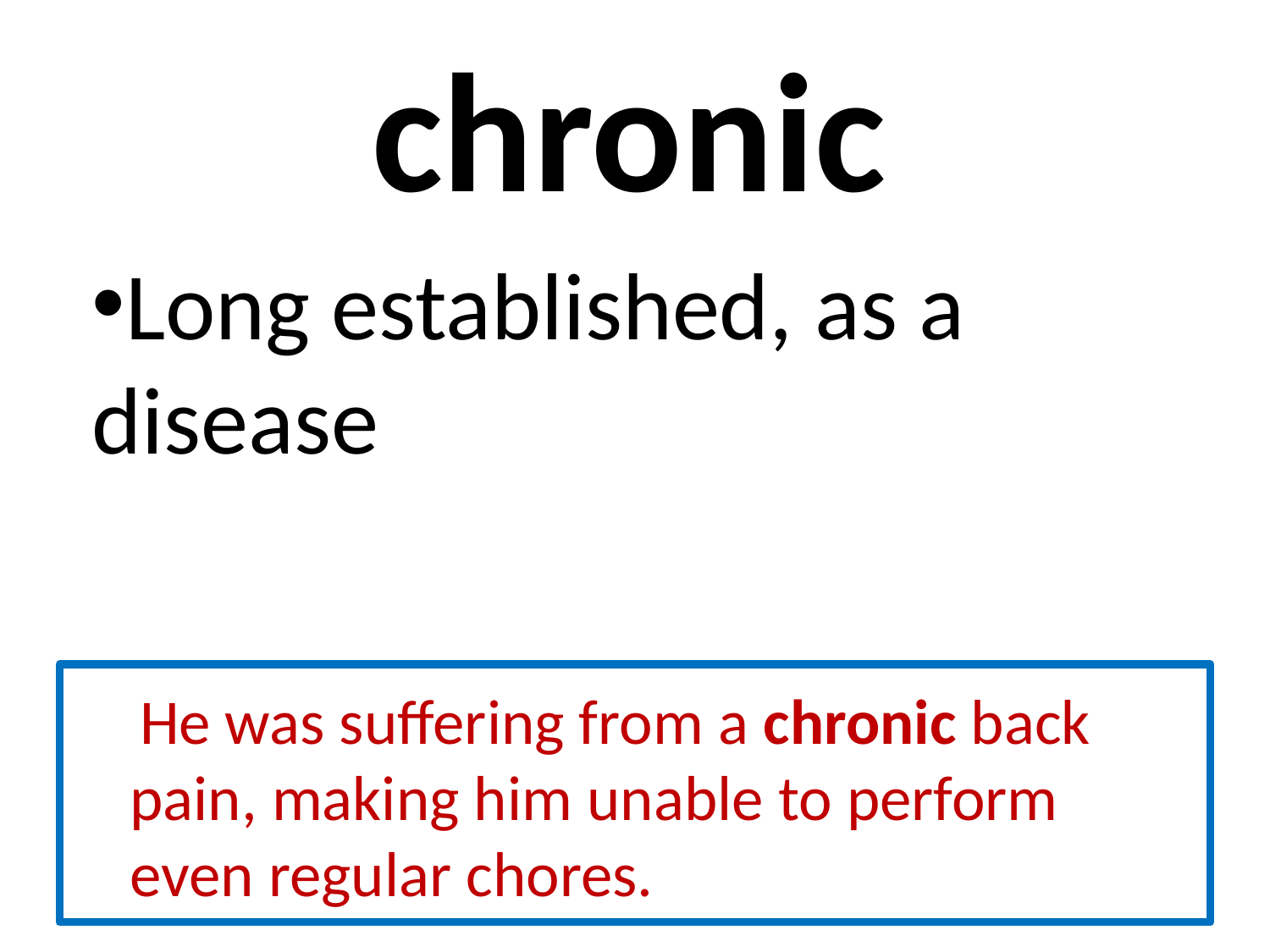

# chronic
Long established, as a disease
    He was suffering from a chronic back pain, making him unable to perform even regular chores.